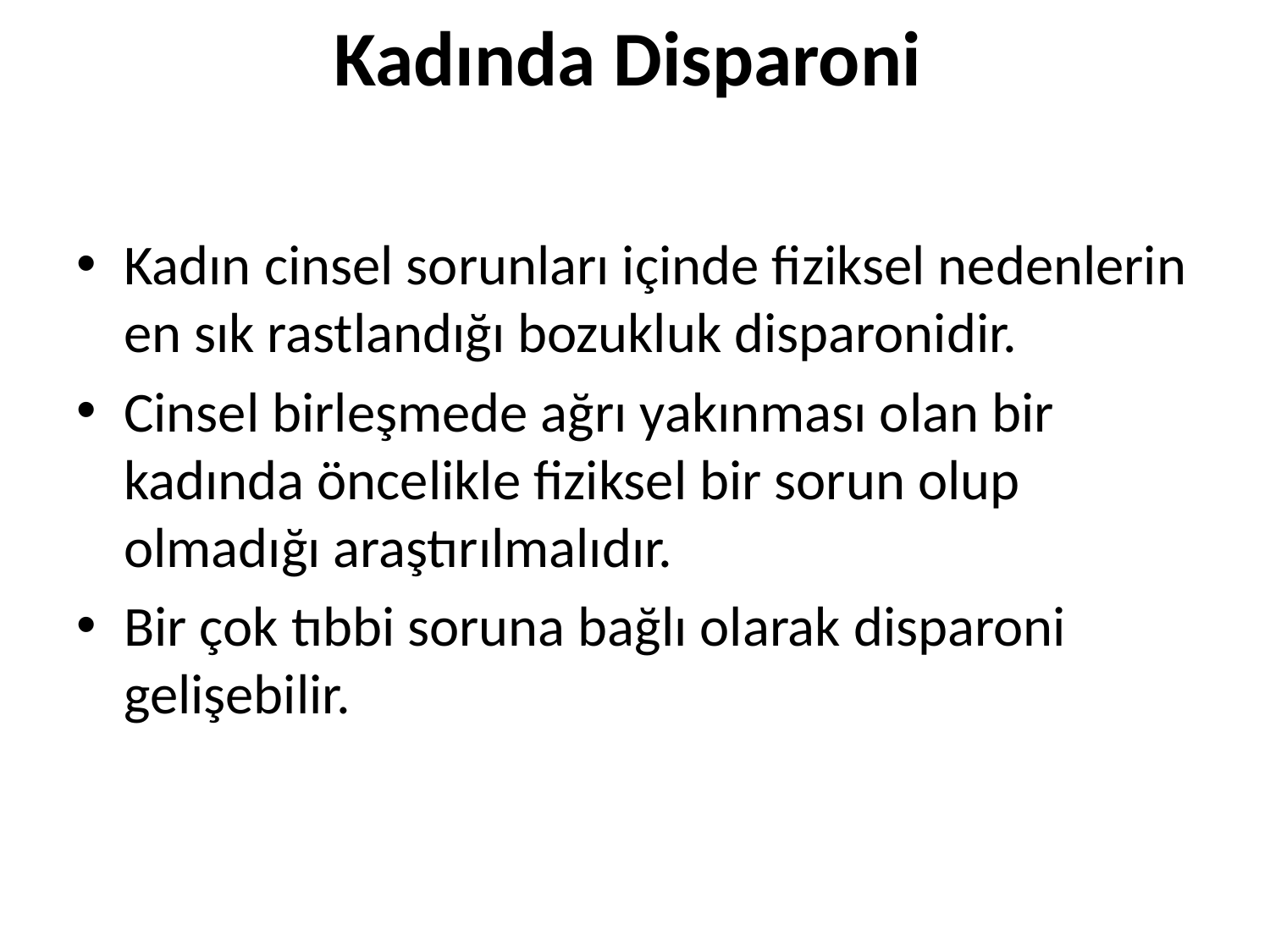

# Kadında Disparoni
Kadın cinsel sorunları içinde fiziksel nedenlerin en sık rastlandığı bozukluk disparonidir.
Cinsel birleşmede ağrı yakınması olan bir kadında öncelikle fiziksel bir sorun olup olmadığı araştırılmalıdır.
Bir çok tıbbi soruna bağlı olarak disparoni gelişebilir.